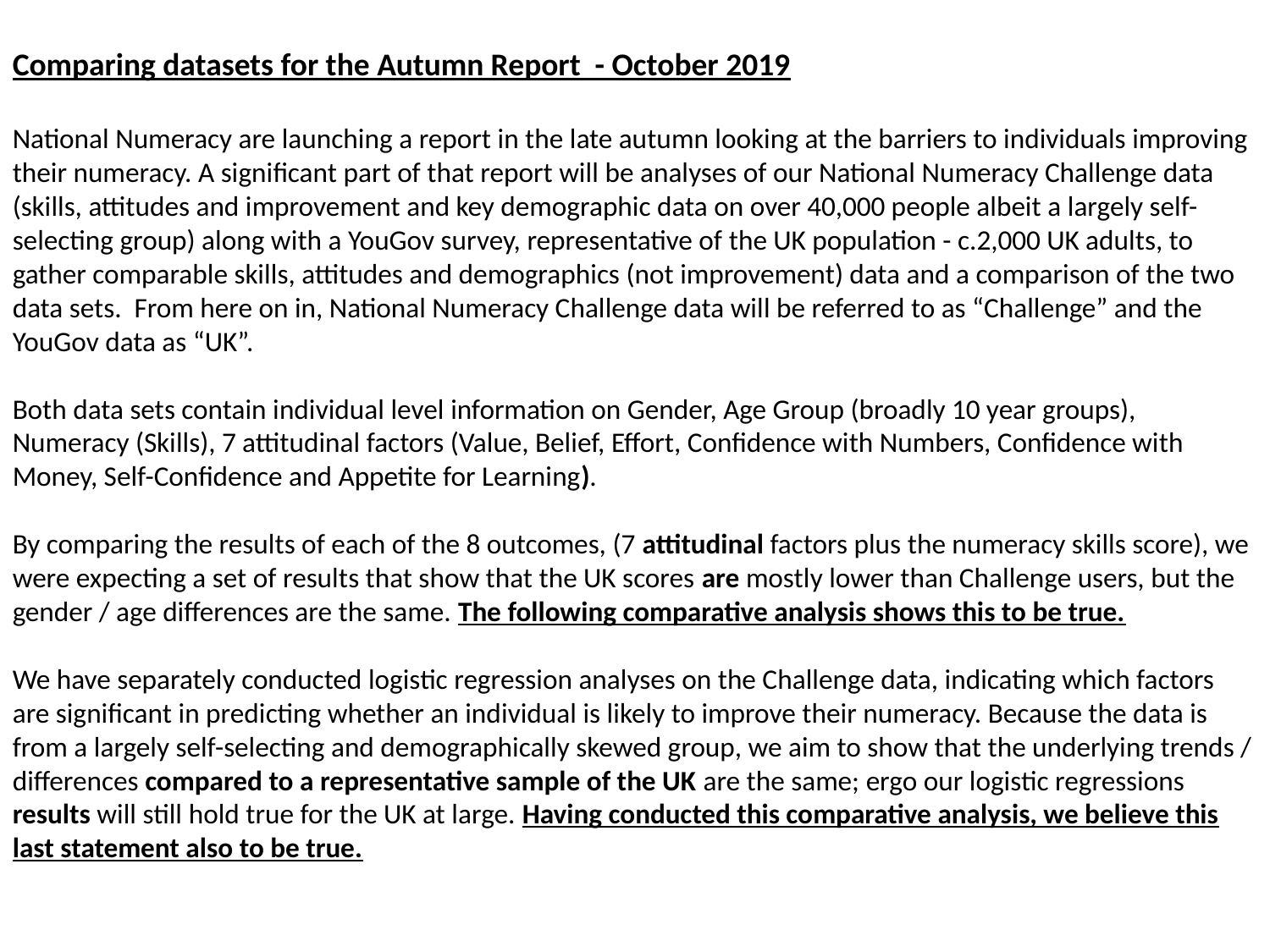

Comparing datasets for the Autumn Report  - October 2019

National Numeracy are launching a report in the late autumn looking at the barriers to individuals improving their numeracy. A significant part of that report will be analyses of our National Numeracy Challenge data (skills, attitudes and improvement and key demographic data on over 40,000 people albeit a largely self-selecting group) along with a YouGov survey, representative of the UK population - c.2,000 UK adults, to gather comparable skills, attitudes and demographics (not improvement) data and a comparison of the two data sets.  From here on in, National Numeracy Challenge data will be referred to as “Challenge” and the YouGov data as “UK”.

Both data sets contain individual level information on Gender, Age Group (broadly 10 year groups), Numeracy (Skills), 7 attitudinal factors (Value, Belief, Effort, Confidence with Numbers, Confidence with Money, Self-Confidence and Appetite for Learning).

By comparing the results of each of the 8 outcomes, (7 attitudinal factors plus the numeracy skills score), we were expecting a set of results that show that the UK scores are mostly lower than Challenge users, but the gender / age differences are the same. The following comparative analysis shows this to be true.

We have separately conducted logistic regression analyses on the Challenge data, indicating which factors are significant in predicting whether an individual is likely to improve their numeracy. Because the data is from a largely self-selecting and demographically skewed group, we aim to show that the underlying trends / differences compared to a representative sample of the UK are the same; ergo our logistic regressions results will still hold true for the UK at large. Having conducted this comparative analysis, we believe this last statement also to be true.